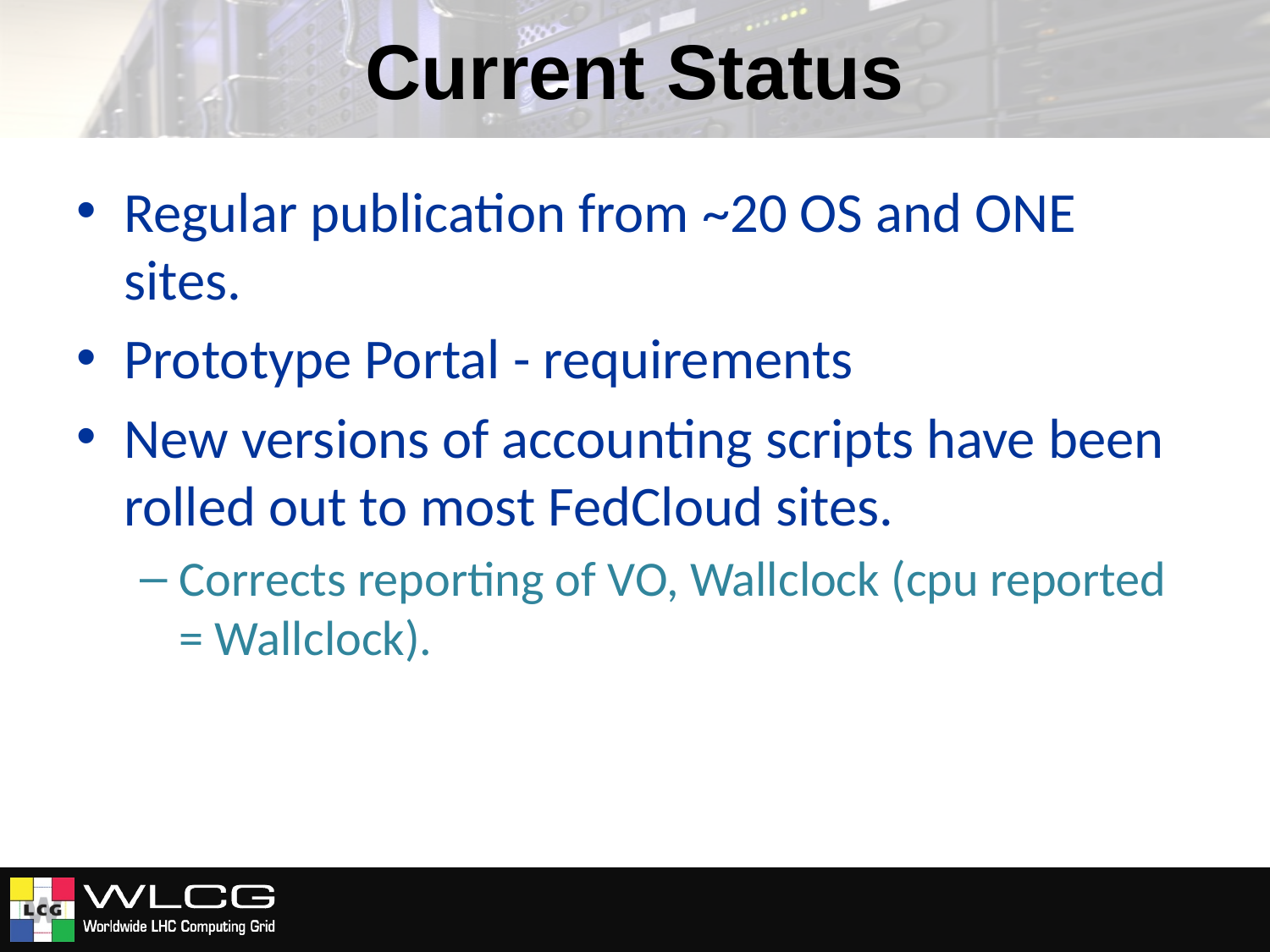

# Current Status
Regular publication from ~20 OS and ONE sites.
Prototype Portal - requirements
New versions of accounting scripts have been rolled out to most FedCloud sites.
Corrects reporting of VO, Wallclock (cpu reported = Wallclock).